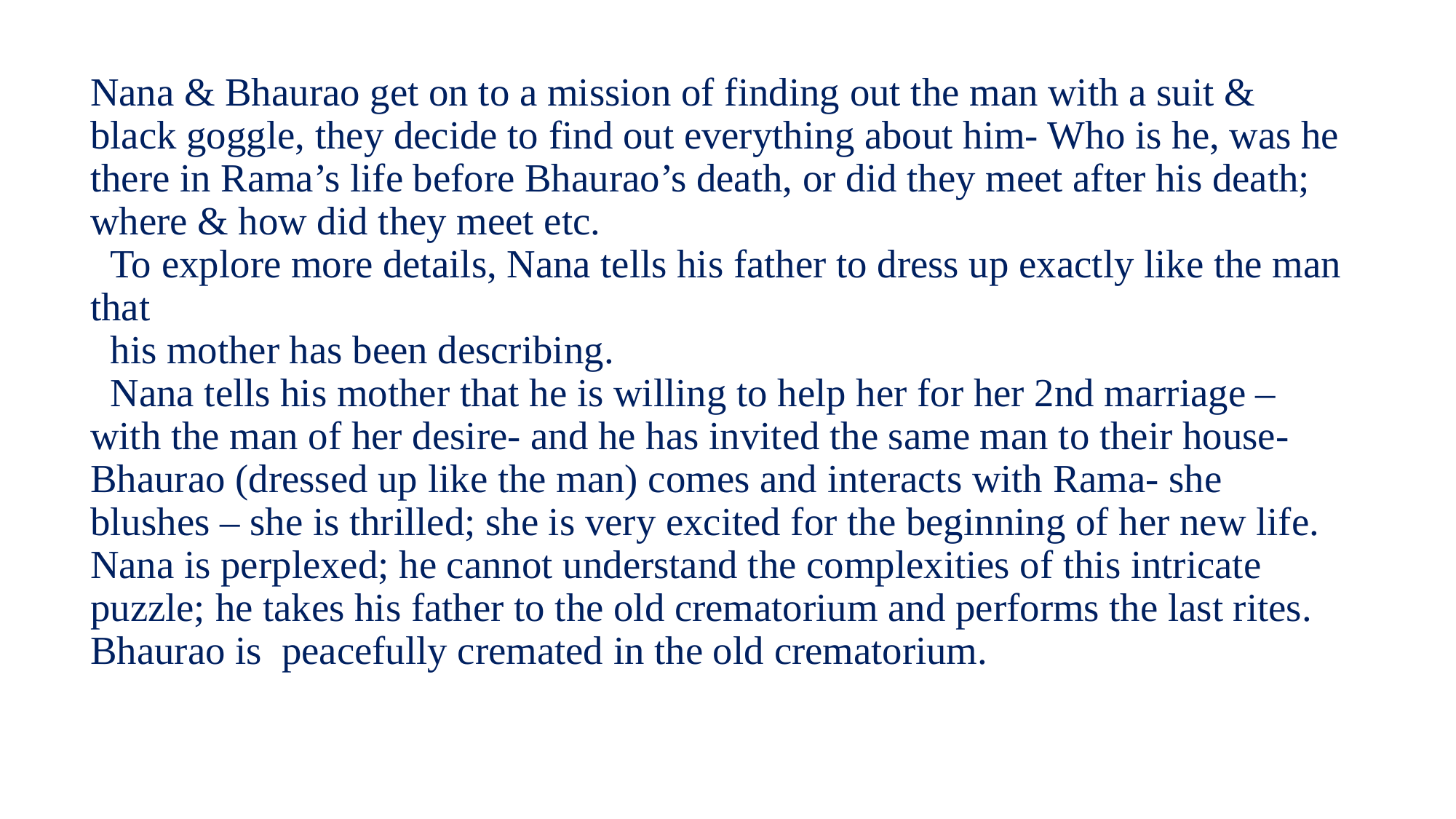

Nana & Bhaurao get on to a mission of finding out the man with a suit & black goggle, they decide to find out everything about him- Who is he, was he there in Rama’s life before Bhaurao’s death, or did they meet after his death; where & how did they meet etc.
  To explore more details, Nana tells his father to dress up exactly like the man that     
  his mother has been describing.
  Nana tells his mother that he is willing to help her for her 2nd marriage – with the man of her desire- and he has invited the same man to their house- Bhaurao (dressed up like the man) comes and interacts with Rama- she blushes – she is thrilled; she is very excited for the beginning of her new life.
Nana is perplexed; he cannot understand the complexities of this intricate puzzle; he takes his father to the old crematorium and performs the last rites.
Bhaurao is  peacefully cremated in the old crematorium.